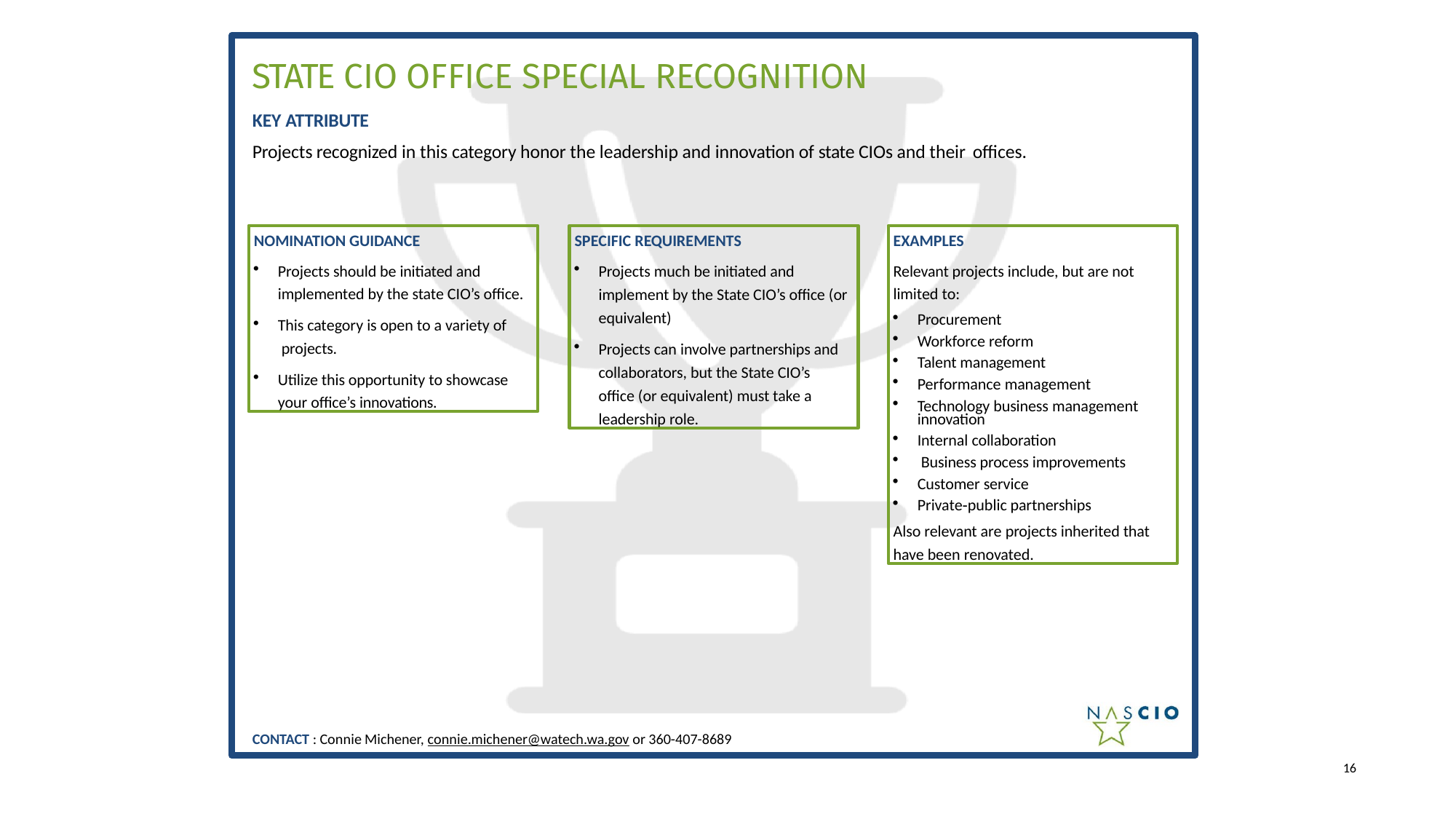

# STATE CIO OFFICE SPECIAL RECOGNITION
KEY ATTRIBUTE
Projects recognized in this category honor the leadership and innovation of state CIOs and their oﬃces.
NOMINATION GUIDANCE
Projects should be initiated and  implemented by the state CIO’s oﬃce.
This category is open to a variety of  projects.
Utilize this opportunity to showcase  your oﬃce’s innovations.
SPECIFIC REQUIREMENTS
Projects much be initiated and  implement by the State CIO’s oﬃce (or  equivalent)
Projects can involve partnerships and  collaborators, but the State CIO’s  oﬃce (or equivalent) must take a  leadership role.
EXAMPLES
Relevant projects include, but are not  limited to:
Procurement
Workforce reform
Talent management
Performance management
Technology business management  innovation
Internal collaboration
Business process improvements
Customer service
Private‐public partnerships
Also relevant are projects inherited that  have been renovated.

CONTACT : Connie Michener, connie.michener@watech.wa.gov or 360-407-8689
16